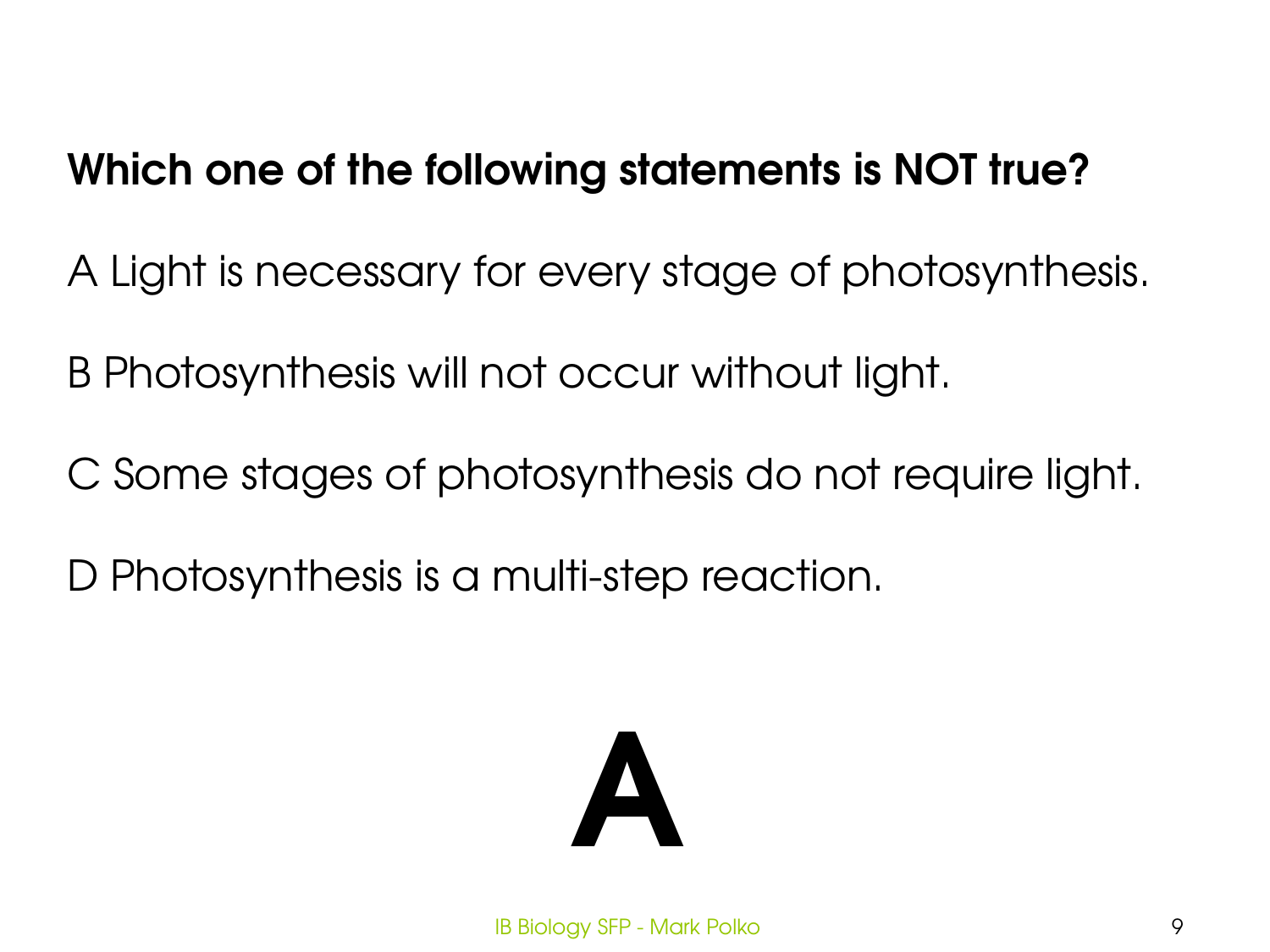

Which one of the following statements is NOT true?

A Light is necessary for every stage of photosynthesis.

B Photosynthesis will not occur without light.

C Some stages of photosynthesis do not require light.

D Photosynthesis is a multi-step reaction.
A
9
IB Biology SFP - Mark Polko